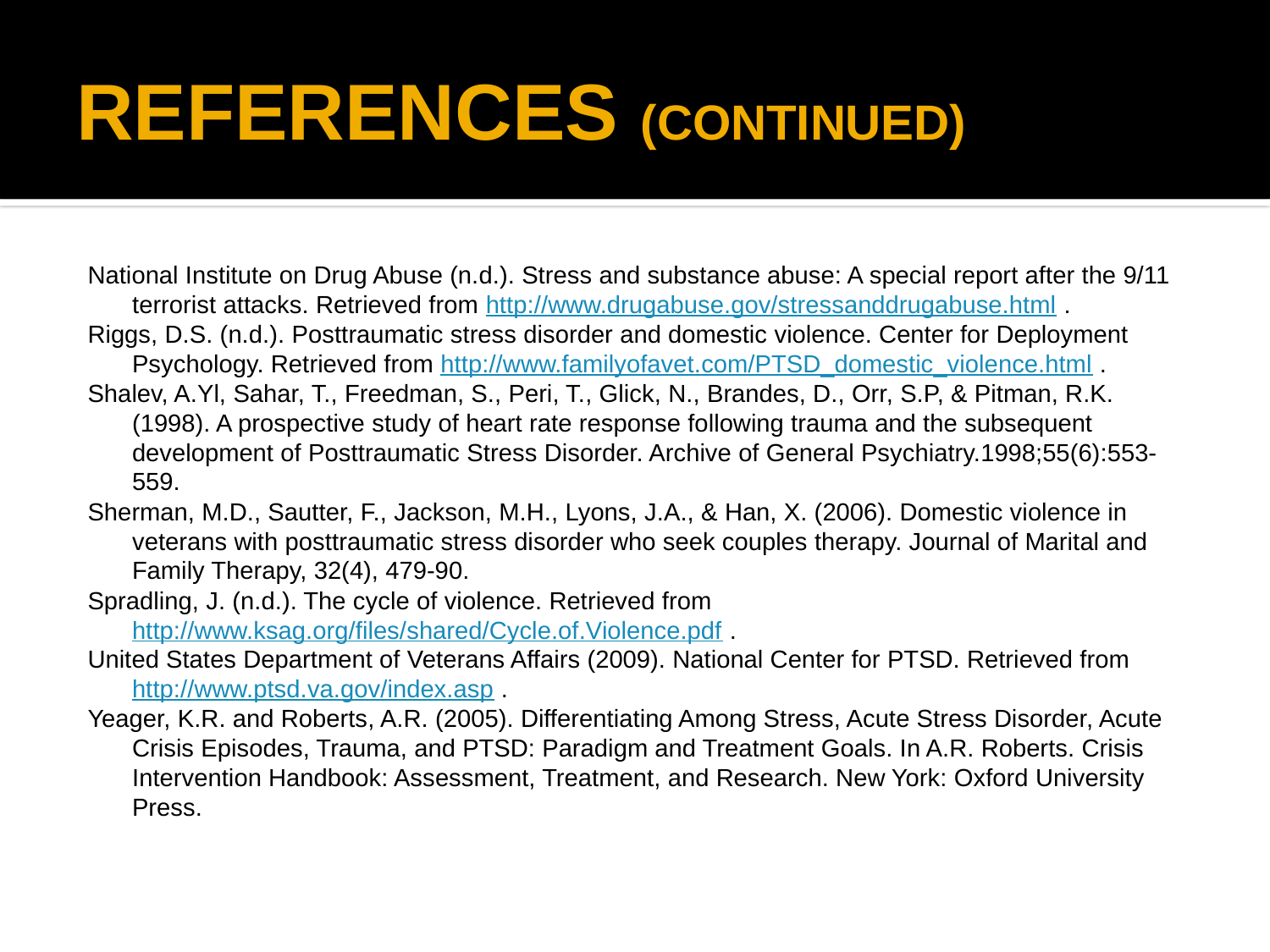

# REFERENCES (CONTINUED)
National Institute on Drug Abuse (n.d.). Stress and substance abuse: A special report after the 9/11 terrorist attacks. Retrieved from http://www.drugabuse.gov/stressanddrugabuse.html .
Riggs, D.S. (n.d.). Posttraumatic stress disorder and domestic violence. Center for Deployment Psychology. Retrieved from http://www.familyofavet.com/PTSD_domestic_violence.html .
Shalev, A.Yl, Sahar, T., Freedman, S., Peri, T., Glick, N., Brandes, D., Orr, S.P, & Pitman, R.K. (1998). A prospective study of heart rate response following trauma and the subsequent development of Posttraumatic Stress Disorder. Archive of General Psychiatry.1998;55(6):553-559.
Sherman, M.D., Sautter, F., Jackson, M.H., Lyons, J.A., & Han, X. (2006). Domestic violence in veterans with posttraumatic stress disorder who seek couples therapy. Journal of Marital and Family Therapy, 32(4), 479-90.
Spradling, J. (n.d.). The cycle of violence. Retrieved from http://www.ksag.org/files/shared/Cycle.of.Violence.pdf .
United States Department of Veterans Affairs (2009). National Center for PTSD. Retrieved from http://www.ptsd.va.gov/index.asp .
Yeager, K.R. and Roberts, A.R. (2005). Differentiating Among Stress, Acute Stress Disorder, Acute Crisis Episodes, Trauma, and PTSD: Paradigm and Treatment Goals. In A.R. Roberts. Crisis Intervention Handbook: Assessment, Treatment, and Research. New York: Oxford University Press.